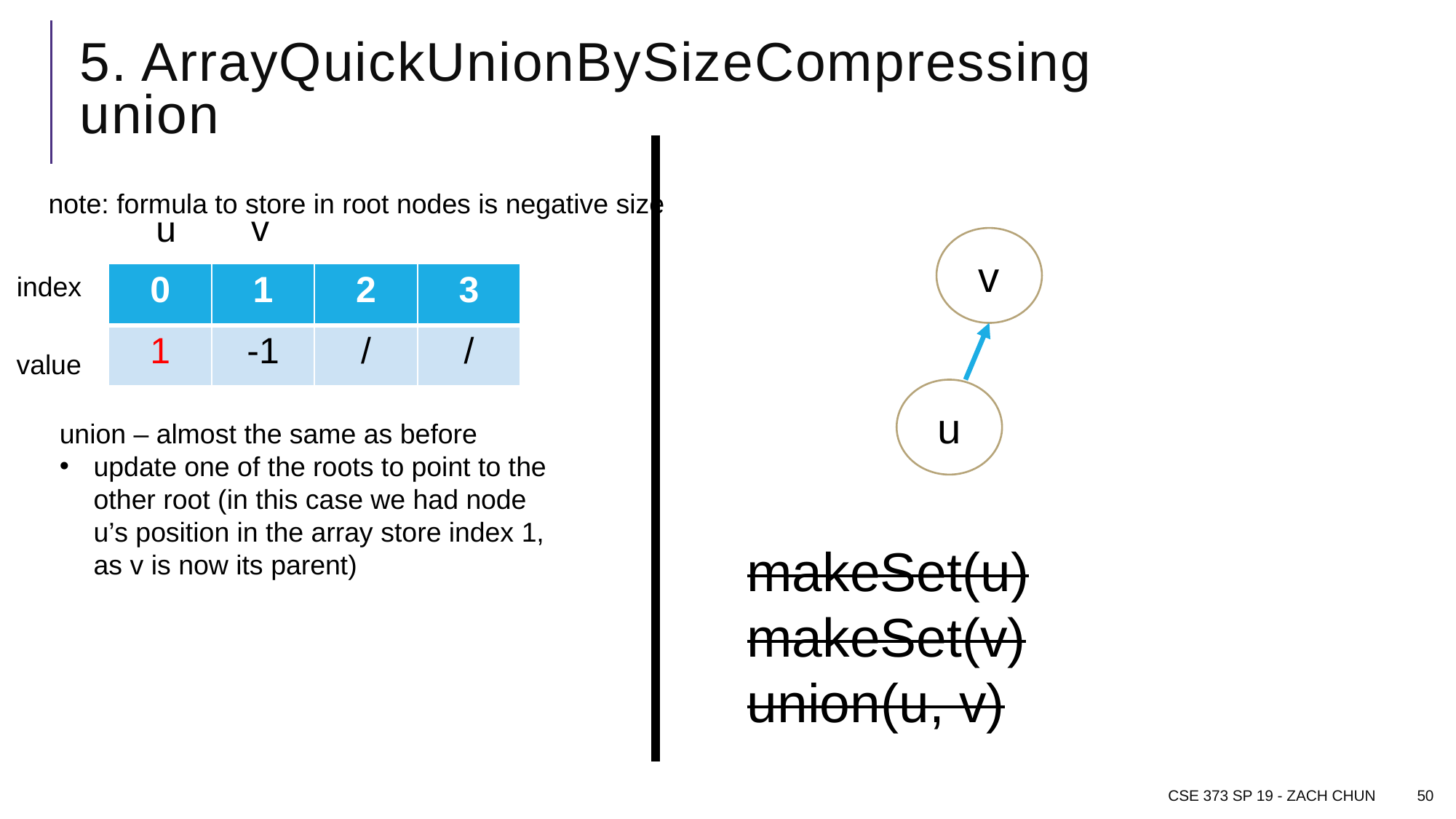

# 5. ArrayQuickUnionBySizeCompressing union
note: formula to store in root nodes is negative size
v
u
v
| 0 | 1 | 2 | 3 |
| --- | --- | --- | --- |
| 1 | -1 | / | / |
index
value
u
union – almost the same as before
update one of the roots to point to the other root (in this case we had node u’s position in the array store index 1, as v is now its parent)
makeSet(u)
makeSet(v)
union(u, v)
CSE 373 SP 19 - Zach Chun
50